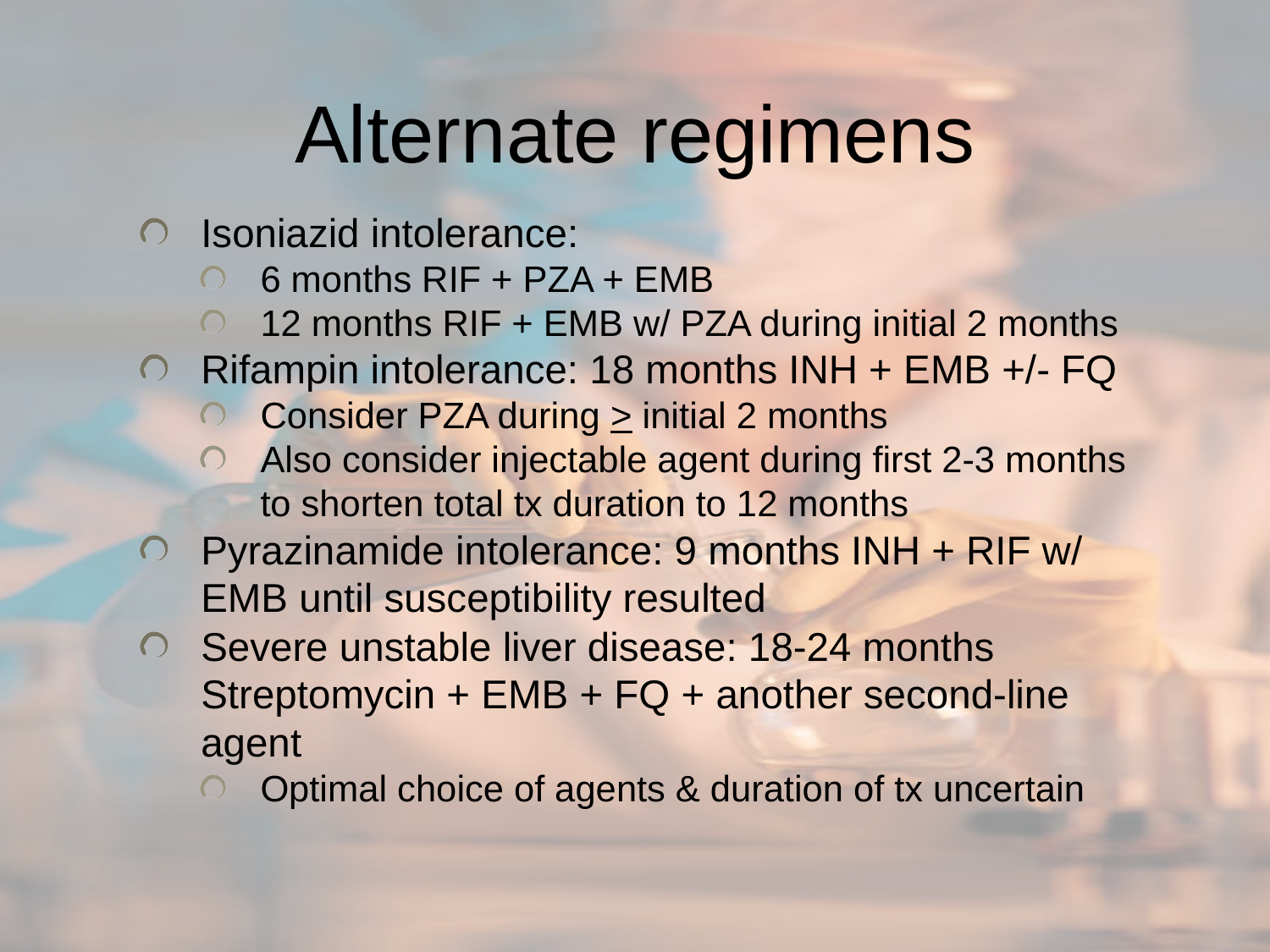

# Alternate regimens
Isoniazid intolerance:
6 months RIF + PZA + EMB
12 months RIF + EMB w/ PZA during initial 2 months
Rifampin intolerance: 18 months INH + EMB +/- FQ
Consider PZA during > initial 2 months
Also consider injectable agent during first 2-3 months to shorten total tx duration to 12 months
Pyrazinamide intolerance: 9 months INH + RIF w/ EMB until susceptibility resulted
Severe unstable liver disease: 18-24 months Streptomycin + EMB + FQ + another second-line agent
Optimal choice of agents & duration of tx uncertain